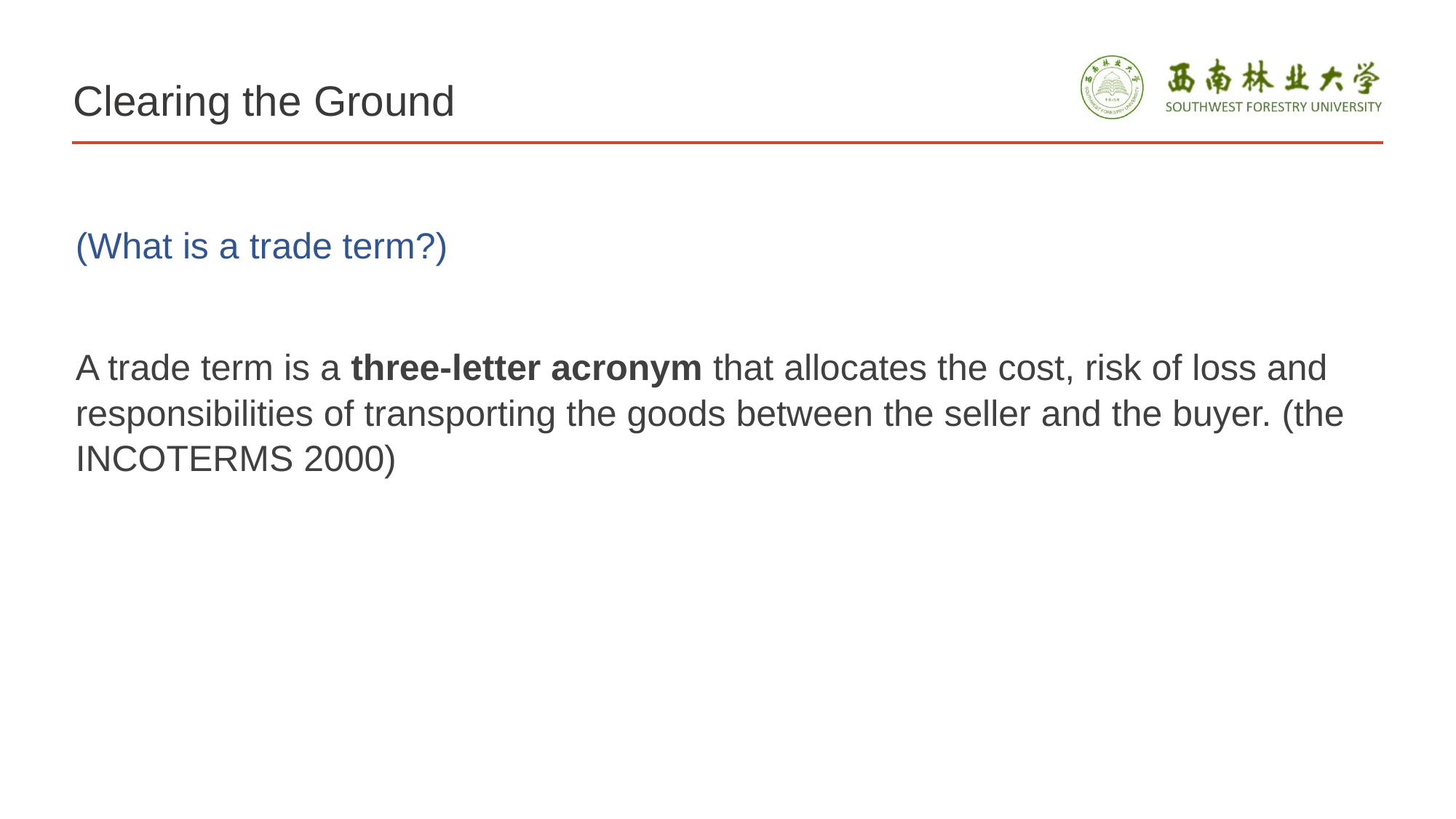

# Clearing the Ground

(What is a trade term?)

A trade term is a three-letter acronym that allocates the cost, risk of loss and responsibilities of transporting the goods between the seller and the buyer. (the INCOTERMS 2000)